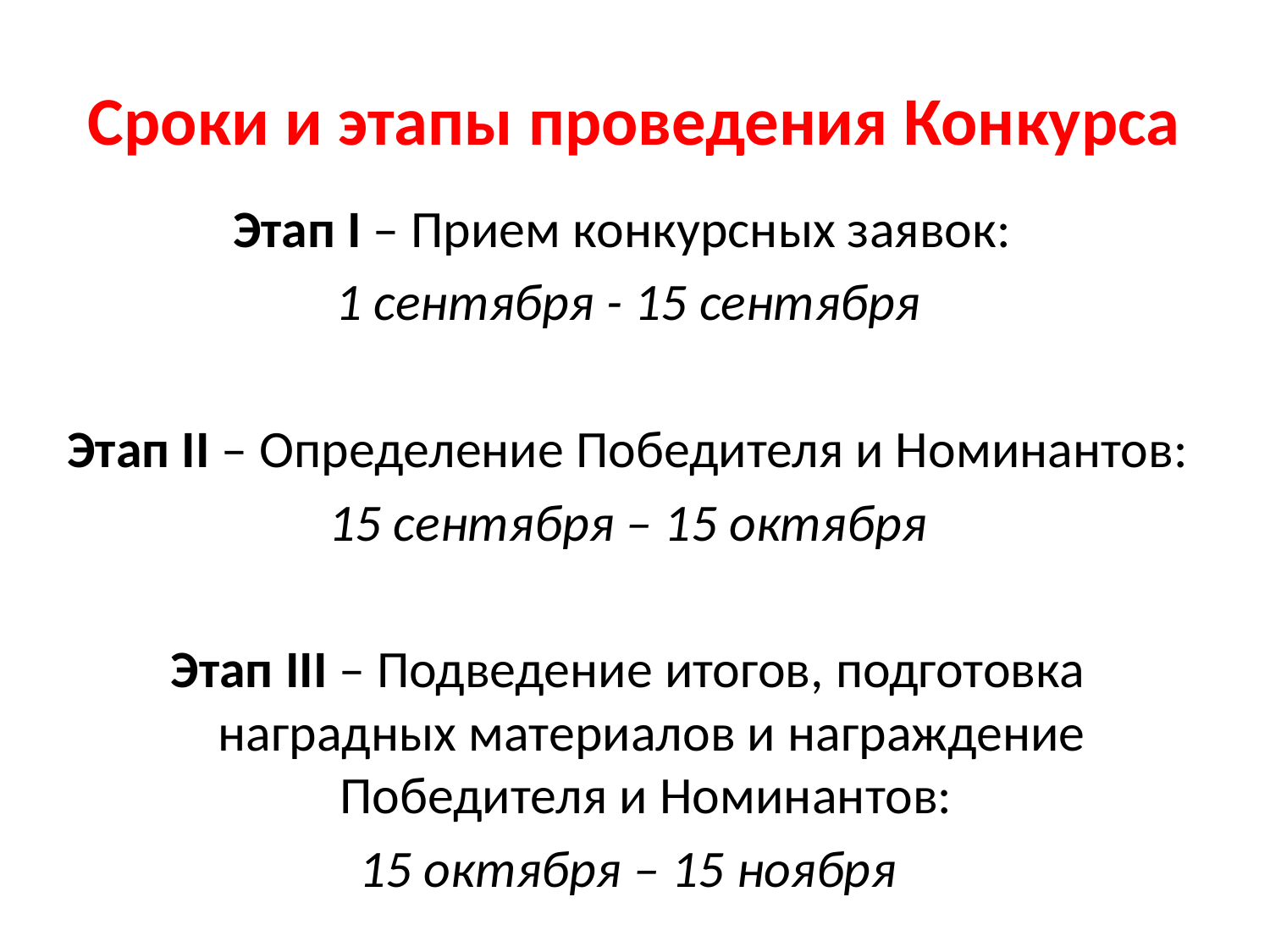

# Сроки и этапы проведения Конкурса
Этап I – Прием конкурсных заявок:
1 сентября - 15 сентября

Этап II – Определение Победителя и Номинантов:
15 сентября – 15 октября

Этап III – Подведение итогов, подготовка наградных материалов и награждение Победителя и Номинантов:
15 октября – 15 ноября